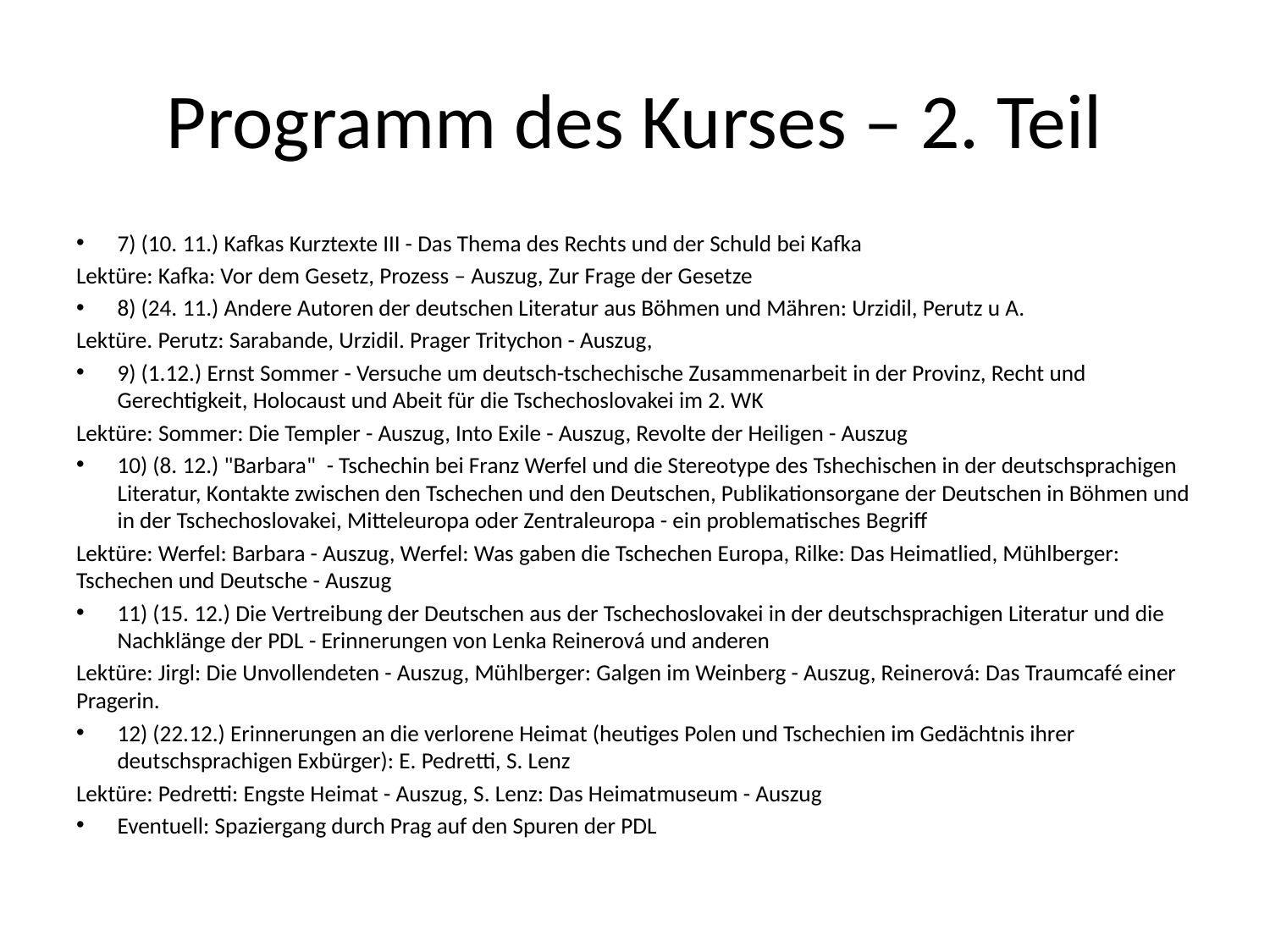

# Programm des Kurses – 2. Teil
7) (10. 11.) Kafkas Kurztexte III - Das Thema des Rechts und der Schuld bei Kafka
Lektüre: Kafka: Vor dem Gesetz, Prozess – Auszug, Zur Frage der Gesetze
8) (24. 11.) Andere Autoren der deutschen Literatur aus Böhmen und Mähren: Urzidil, Perutz u A.
Lektüre. Perutz: Sarabande, Urzidil. Prager Tritychon - Auszug,
9) (1.12.) Ernst Sommer - Versuche um deutsch-tschechische Zusammenarbeit in der Provinz, Recht und Gerechtigkeit, Holocaust und Abeit für die Tschechoslovakei im 2. WK
Lektüre: Sommer: Die Templer - Auszug, Into Exile - Auszug, Revolte der Heiligen - Auszug
10) (8. 12.) "Barbara"  - Tschechin bei Franz Werfel und die Stereotype des Tshechischen in der deutschsprachigen Literatur, Kontakte zwischen den Tschechen und den Deutschen, Publikationsorgane der Deutschen in Böhmen und in der Tschechoslovakei, Mitteleuropa oder Zentraleuropa - ein problematisches Begriff
Lektüre: Werfel: Barbara - Auszug, Werfel: Was gaben die Tschechen Europa, Rilke: Das Heimatlied, Mühlberger: Tschechen und Deutsche - Auszug
11) (15. 12.) Die Vertreibung der Deutschen aus der Tschechoslovakei in der deutschsprachigen Literatur und die Nachklänge der PDL - Erinnerungen von Lenka Reinerová und anderen
Lektüre: Jirgl: Die Unvollendeten - Auszug, Mühlberger: Galgen im Weinberg - Auszug, Reinerová: Das Traumcafé einer Pragerin.
12) (22.12.) Erinnerungen an die verlorene Heimat (heutiges Polen und Tschechien im Gedächtnis ihrer deutschsprachigen Exbürger): E. Pedretti, S. Lenz
Lektüre: Pedretti: Engste Heimat - Auszug, S. Lenz: Das Heimatmuseum - Auszug
Eventuell: Spaziergang durch Prag auf den Spuren der PDL